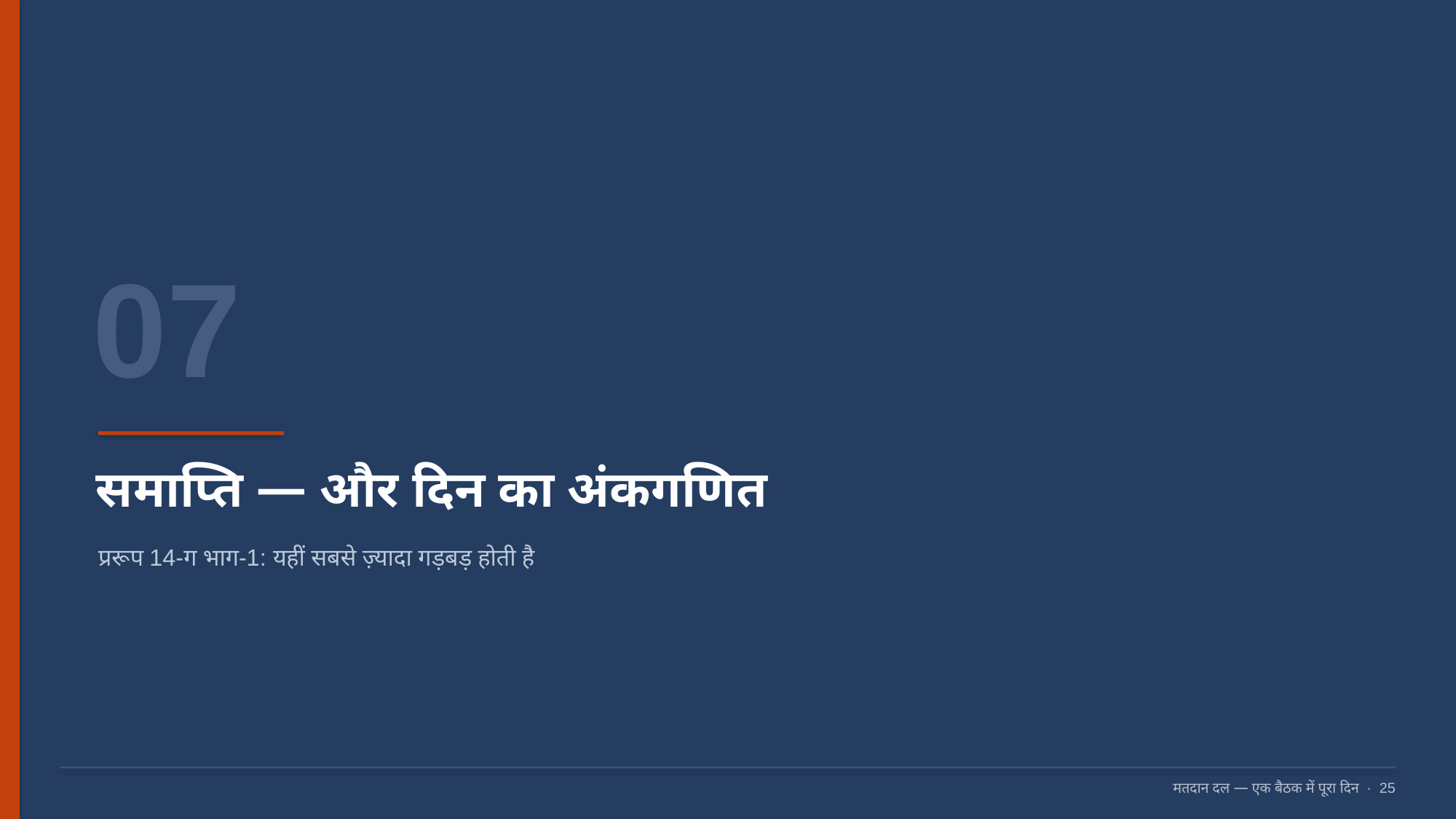

07

समाप्ति — और दिन का अंकगणित
प्ररूप 14-ग भाग-1: यहीं सबसे ज़्यादा गड़बड़ होती है

मतदान दल — एक बैठक में पूरा दिन  ·  25